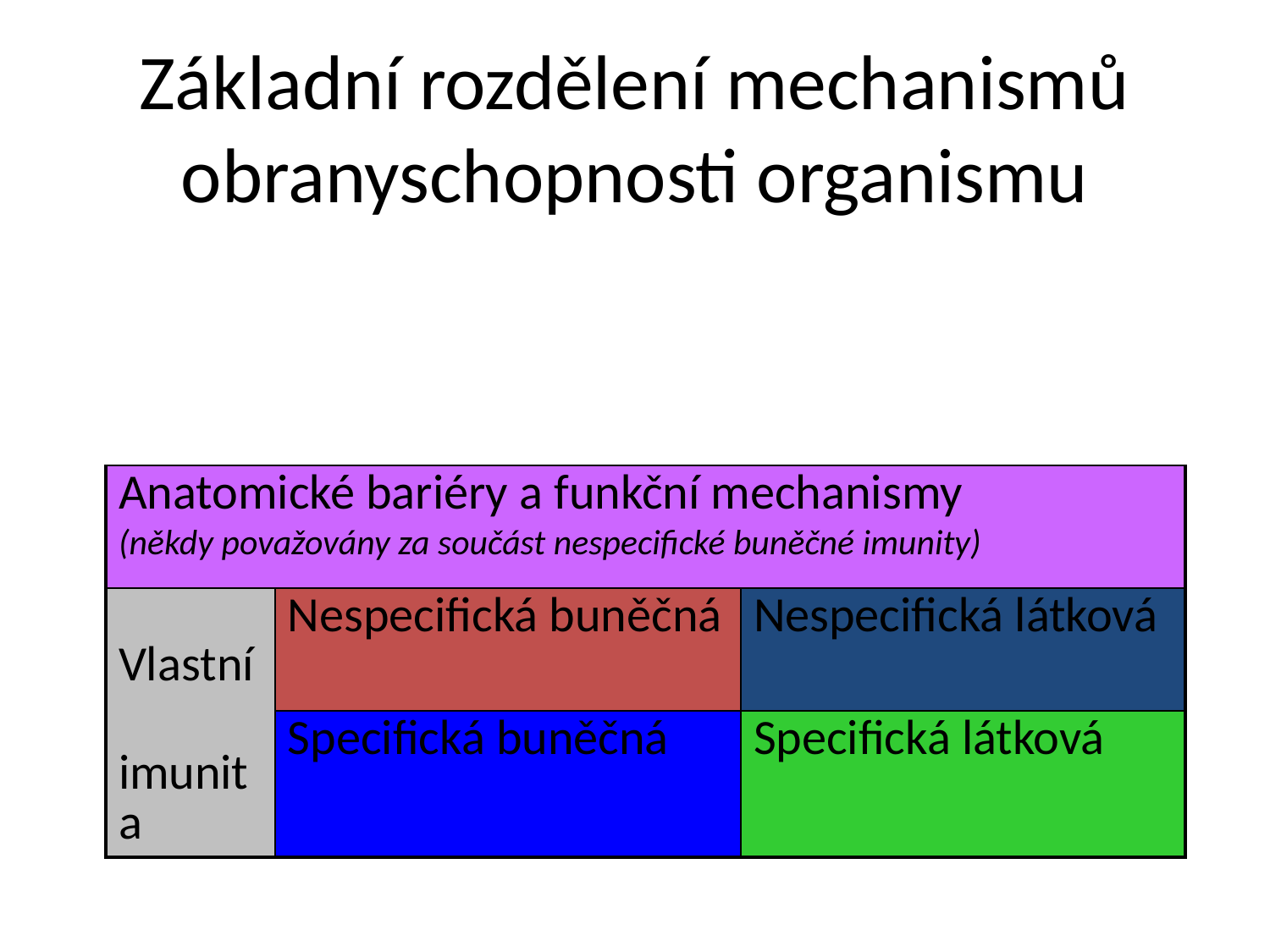

# Základní rozdělení mechanismů obranyschopnosti organismu
| Anatomické bariéry a funkční mechanismy (někdy považovány za součást nespecifické buněčné imunity) |  |  |
| --- | --- | --- |
| Vlastní imunita | Nespecifická buněčná | Nespecifická látková |
|  | Specifická buněčná | Specifická látková |